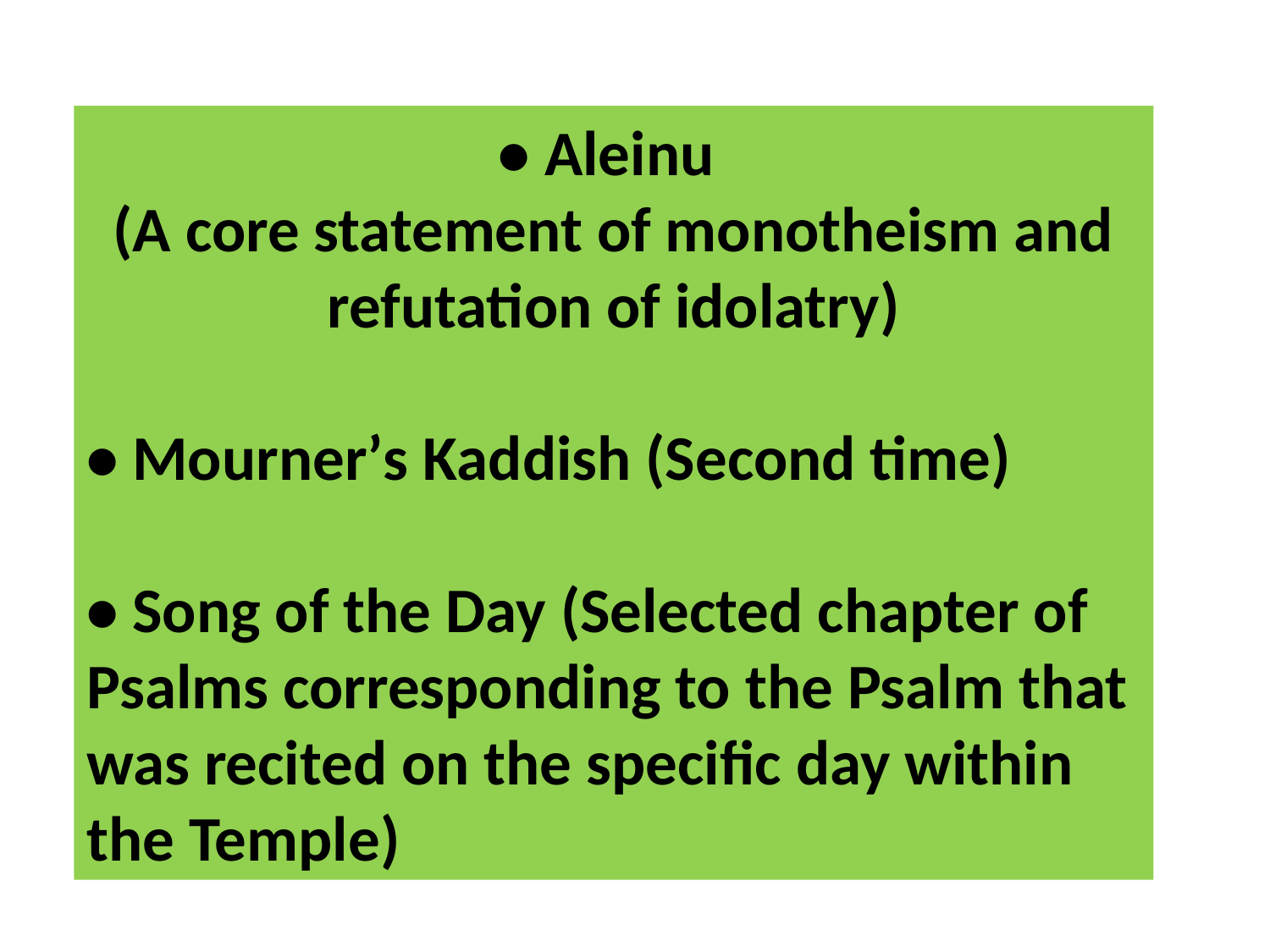

• Aleinu
(A core statement of monotheism and refutation of idolatry)

• Mournerʼs Kaddish (Second time)

• Song of the Day (Selected chapter of Psalms corresponding to the Psalm that was recited on the specific day within the Temple)